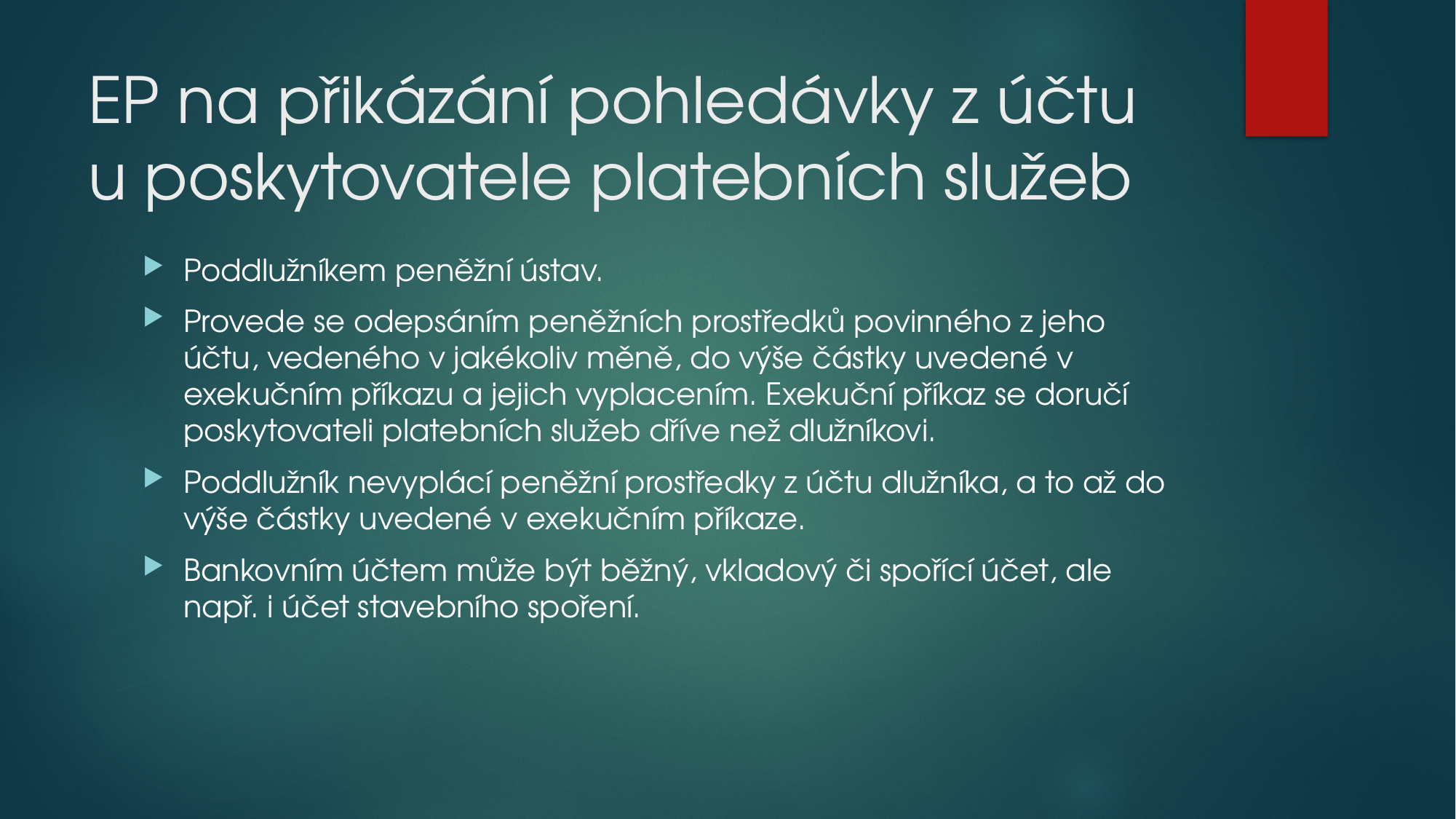

# EP na přikázání pohledávky z účtu u poskytovatele platebních služeb
Poddlužníkem peněžní ústav.
Provede se odepsáním peněžních prostředků povinného z jeho účtu, vedeného v jakékoliv měně, do výše částky uvedené v exekučním příkazu a jejich vyplacením. Exekuční příkaz se doručí poskytovateli platebních služeb dříve než dlužníkovi.
Poddlužník nevyplácí peněžní prostředky z účtu dlužníka, a to až do výše částky uvedené v exekučním příkaze.
Bankovním účtem může být běžný, vkladový či spořící účet, ale např. i účet stavebního spoření.